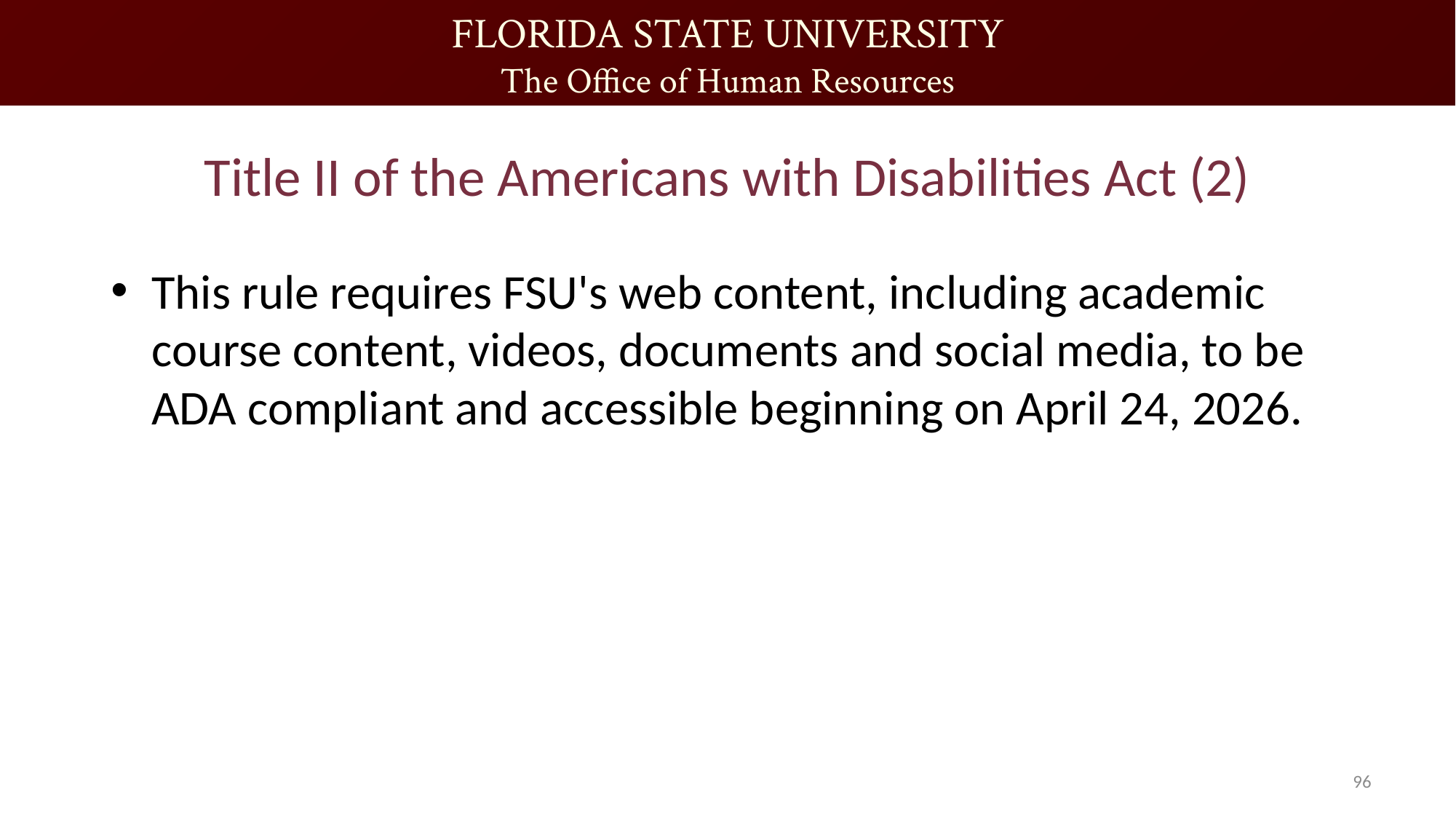

# Title II of the Americans with Disabilities Act (2)
This rule requires FSU's web content, including academic course content, videos, documents and social media, to be ADA compliant and accessible beginning on April 24, 2026.

96